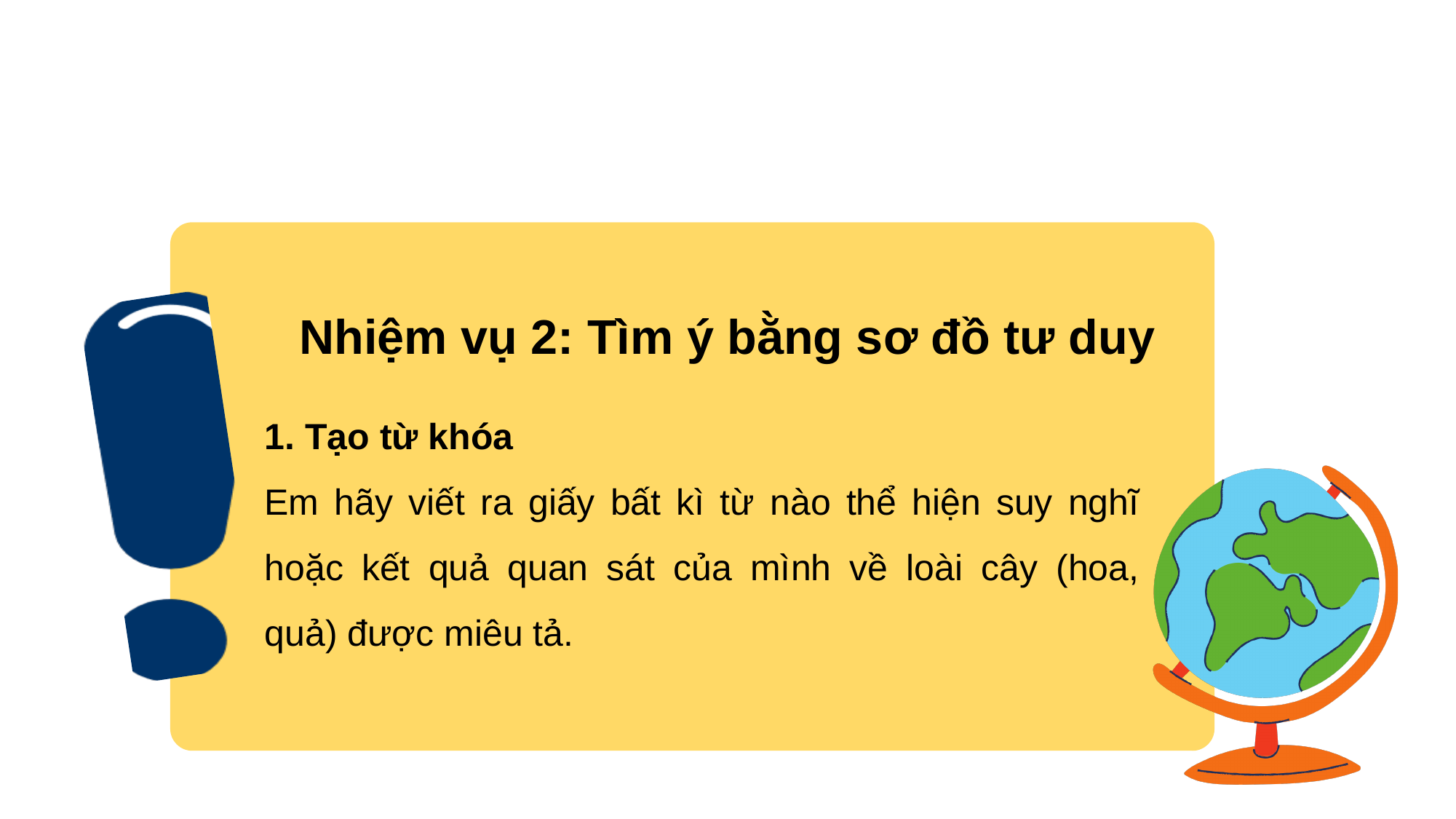

Nhiệm vụ 2: Tìm ý bằng sơ đồ tư duy

1. Tạo từ khóa
Em hãy viết ra giấy bất kì từ nào thể hiện suy nghĩ hoặc kết quả quan sát của mình về loài cây (hoa, quả) được miêu tả.